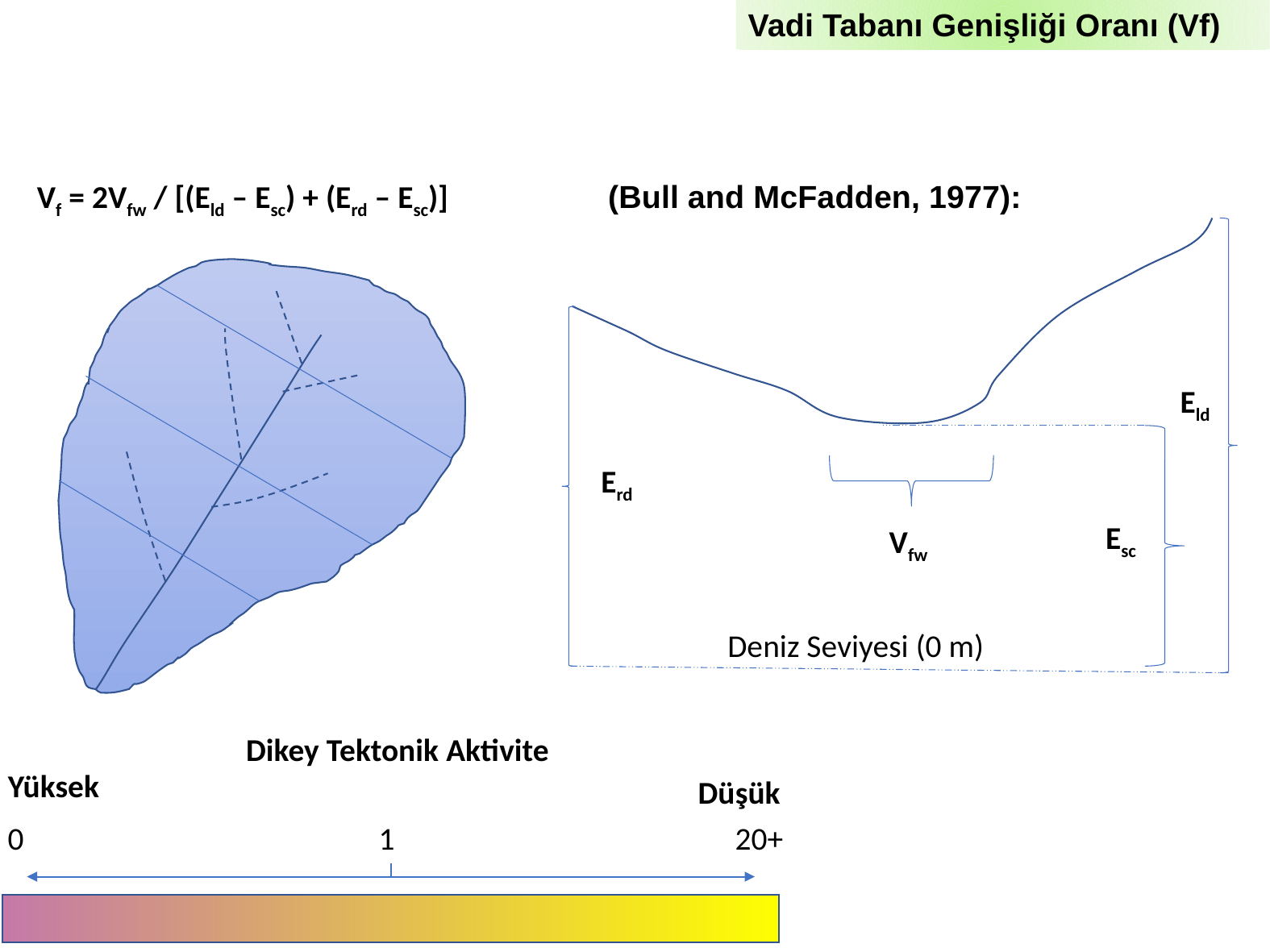

Vadi Tabanı Genişliği Oranı (Vf)
Vf = 2Vfw / [(Eld – Esc) + (Erd – Esc)]                      (Bull and McFadden, 1977):

Eld

Erd
Esc
Vfw
Deniz Seviyesi (0 m)
Dikey Tektonik Aktivite
Yüksek
Düşük
0                                                 1                                               20+